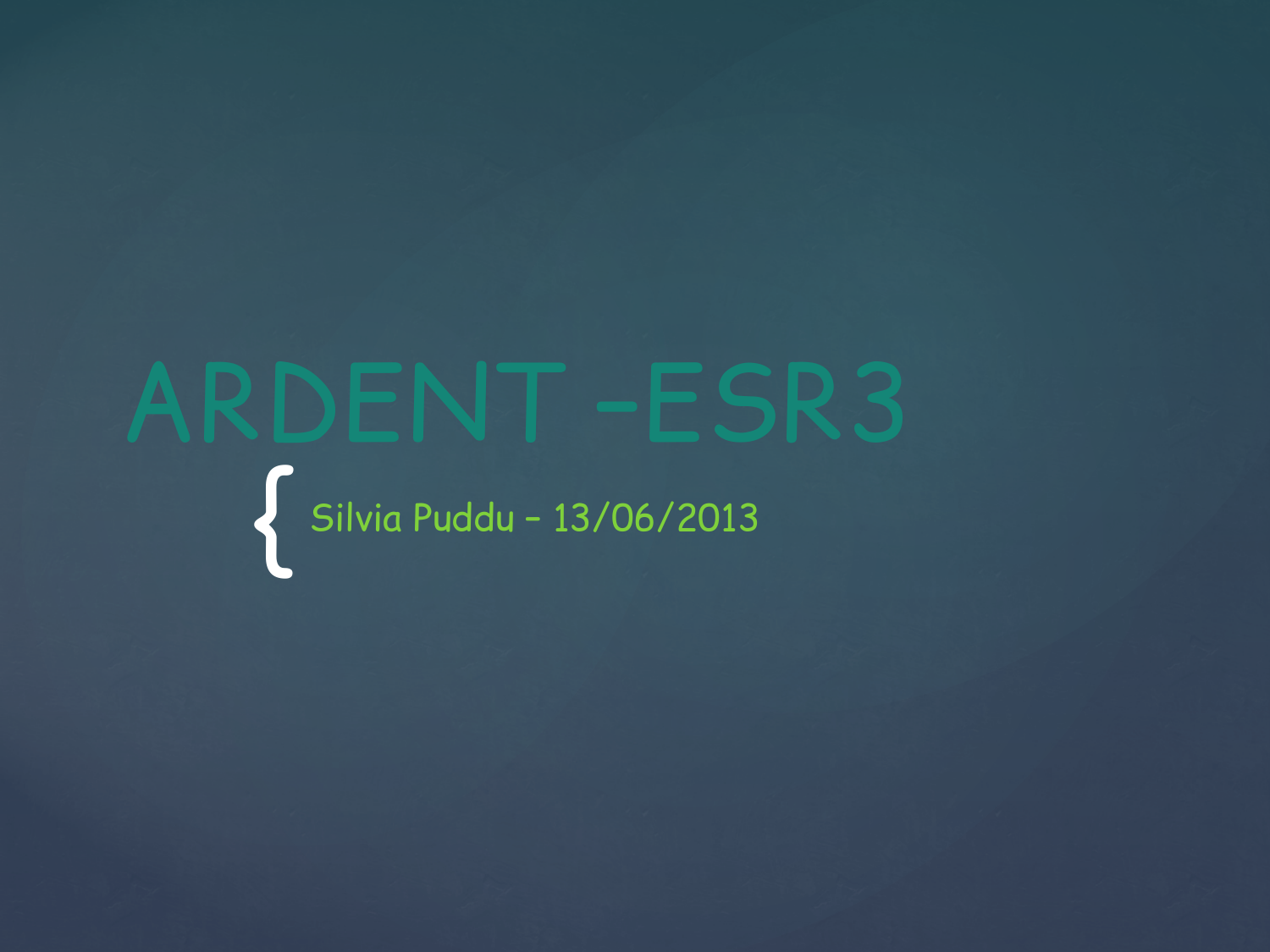

# ARDENT –ESR3
Silvia Puddu – 13/06/2013